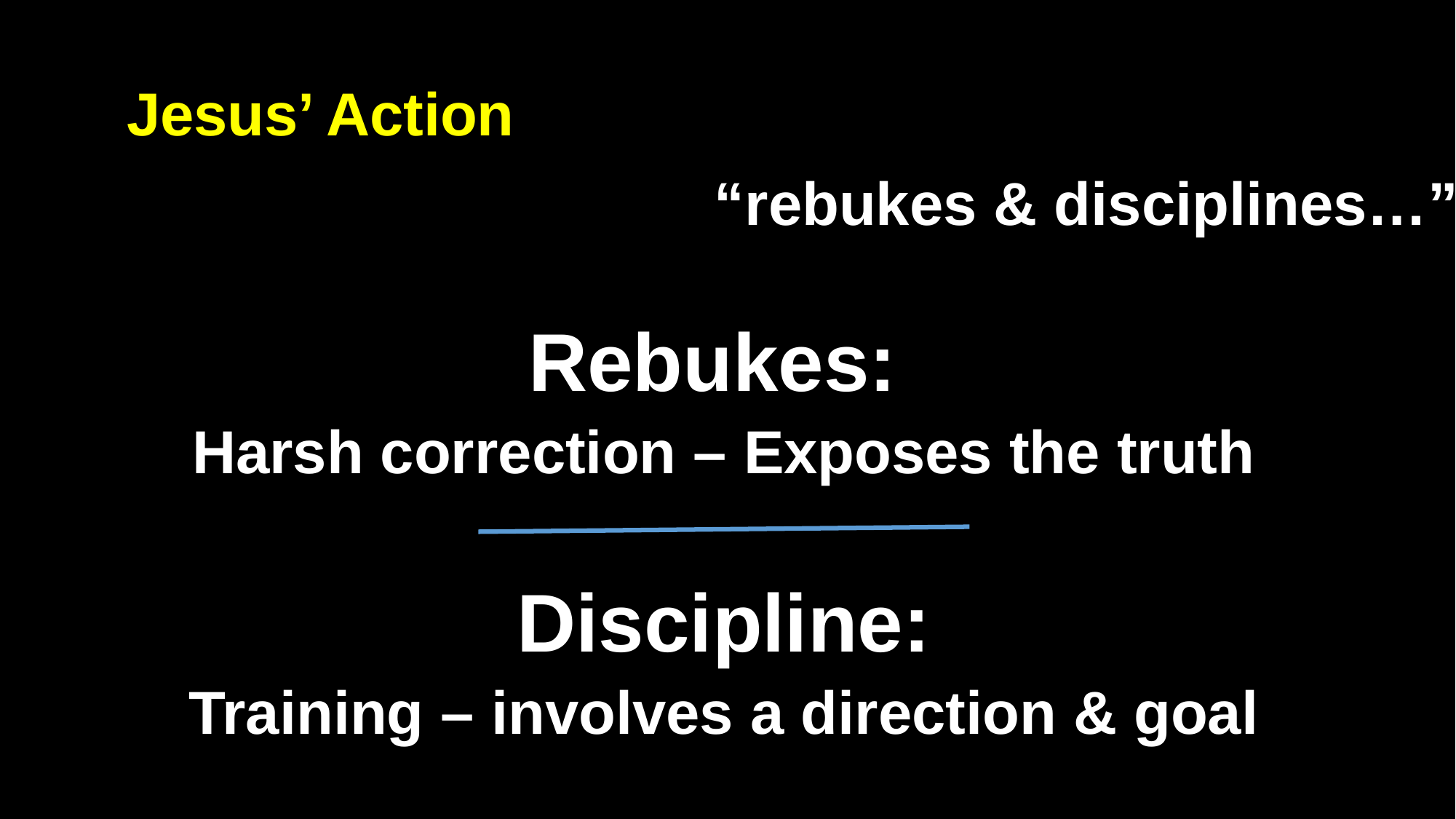

Jesus’ Action
“rebukes & disciplines…”
Rebukes:
Harsh correction – Exposes the truth

Discipline:
Training – involves a direction & goal